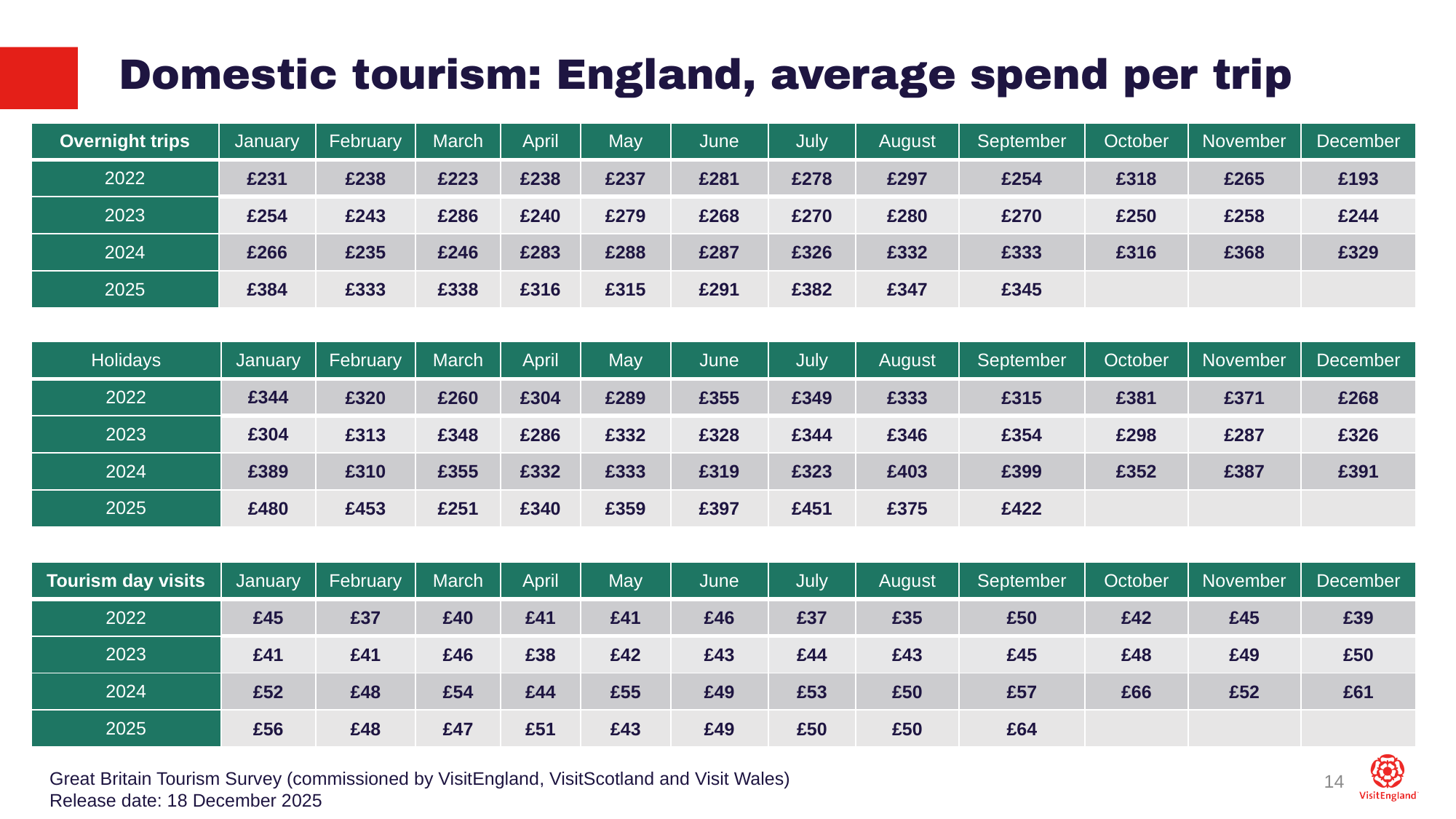

# Domestic tourism: England, average spend per trip
| Overnight trips | January | February | March | April | May | June | July | August | September | October | November | December |
| --- | --- | --- | --- | --- | --- | --- | --- | --- | --- | --- | --- | --- |
| 2022 | £231 | £238 | £223 | £238 | £237 | £281 | £278 | £297 | £254 | £318 | £265 | £193 |
| 2023 | £254 | £243 | £286 | £240 | £279 | £268 | £270 | £280 | £270 | £250 | £258 | £244 |
| 2024 | £266 | £235 | £246 | £283 | £288 | £287 | £326 | £332 | £333 | £316 | £368 | £329 |
| 2025 | £384 | £333 | £338 | £316 | £315 | £291 | £382 | £347 | £345 |  |  |  |
| Holidays | January | February | March | April | May | June | July | August | September | October | November | December |
| --- | --- | --- | --- | --- | --- | --- | --- | --- | --- | --- | --- | --- |
| 2022 | £344 | £320 | £260 | £304 | £289 | £355 | £349 | £333 | £315 | £381 | £371 | £268 |
| 2023 | £304 | £313 | £348 | £286 | £332 | £328 | £344 | £346 | £354 | £298 | £287 | £326 |
| 2024 | £389 | £310 | £355 | £332 | £333 | £319 | £323 | £403 | £399 | £352 | £387 | £391 |
| 2025 | £480 | £453 | £251 | £340 | £359 | £397 | £451 | £375 | £422 |  |  |  |
| Tourism day visits | January | February | March | April | May | June | July | August | September | October | November | December |
| --- | --- | --- | --- | --- | --- | --- | --- | --- | --- | --- | --- | --- |
| 2022 | £45 | £37 | £40 | £41 | £41 | £46 | £37 | £35 | £50 | £42 | £45 | £39 |
| 2023 | £41 | £41 | £46 | £38 | £42 | £43 | £44 | £43 | £45 | £48 | £49 | £50 |
| 2024 | £52 | £48 | £54 | £44 | £55 | £49 | £53 | £50 | £57 | £66 | £52 | £61 |
| 2025 | £56 | £48 | £47 | £51 | £43 | £49 | £50 | £50 | £64 |  |  |  |
14
Great Britain Tourism Survey (commissioned by VisitEngland, VisitScotland and Visit Wales)
Release date: 18 December 2025